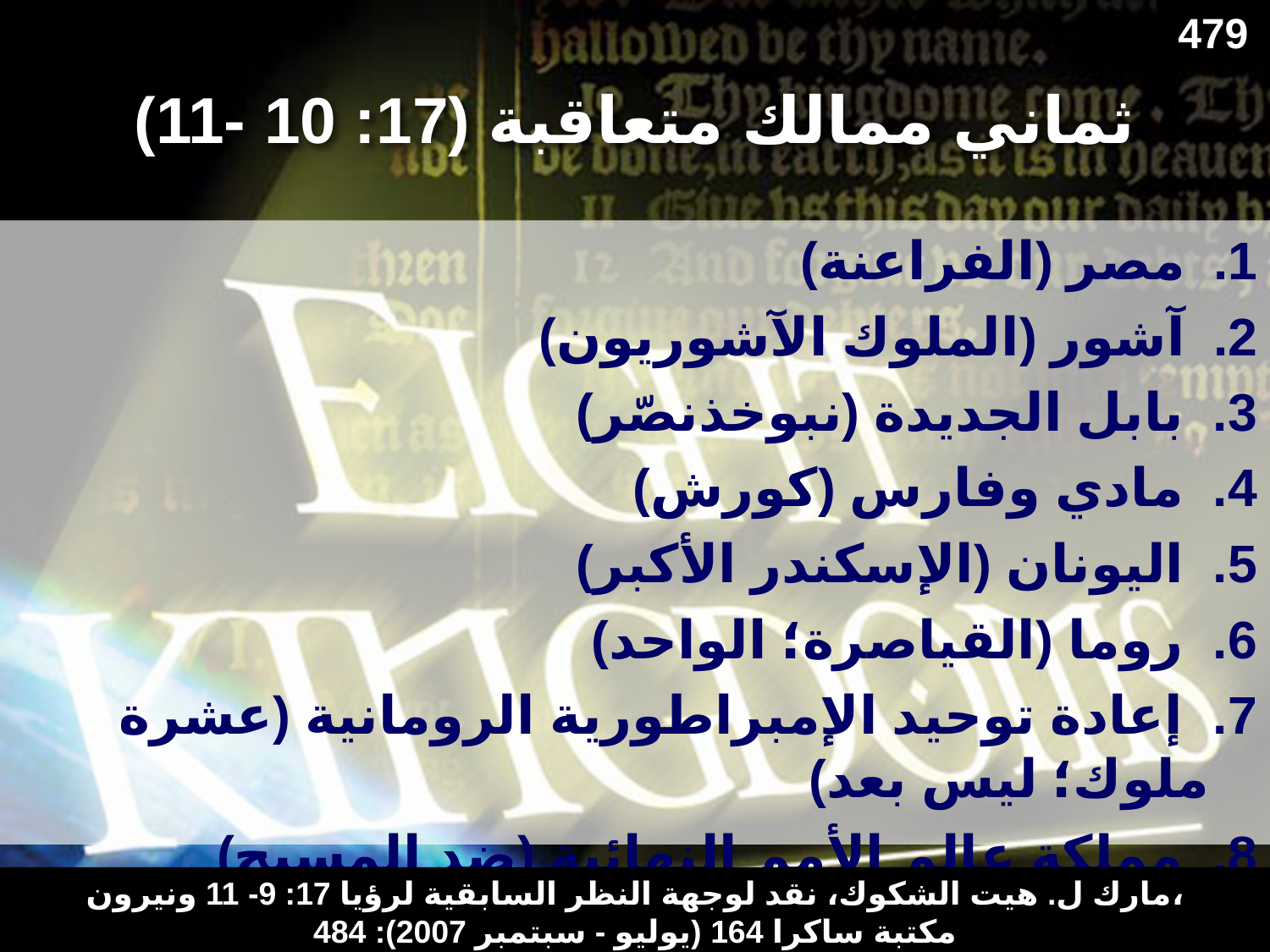

479
# ثماني ممالك متعاقبة (17: 10 -11)

مصر (الفراعنة)
آشور (الملوك الآشوريون)
3.  بابل الجديدة (نبوخذنصّر)
4.  مادي وفارس (كورش)
5.  اليونان (الإسكندر الأكبر)
6.  روما (القياصرة؛ الواحد)
7.  إعادة توحيد الإمبراطورية الرومانية (عشرة ملوك؛ ليس بعد)
8.  مملكة عالم الأمم النهائية (ضد المسيح)
مارك ل. هيت الشكوك، نقد لوجهة النظر السابقية لرؤيا 17: 9- 11 ونيرون،
مكتبة ساكرا 164 (يوليو - سبتمبر 2007): 484